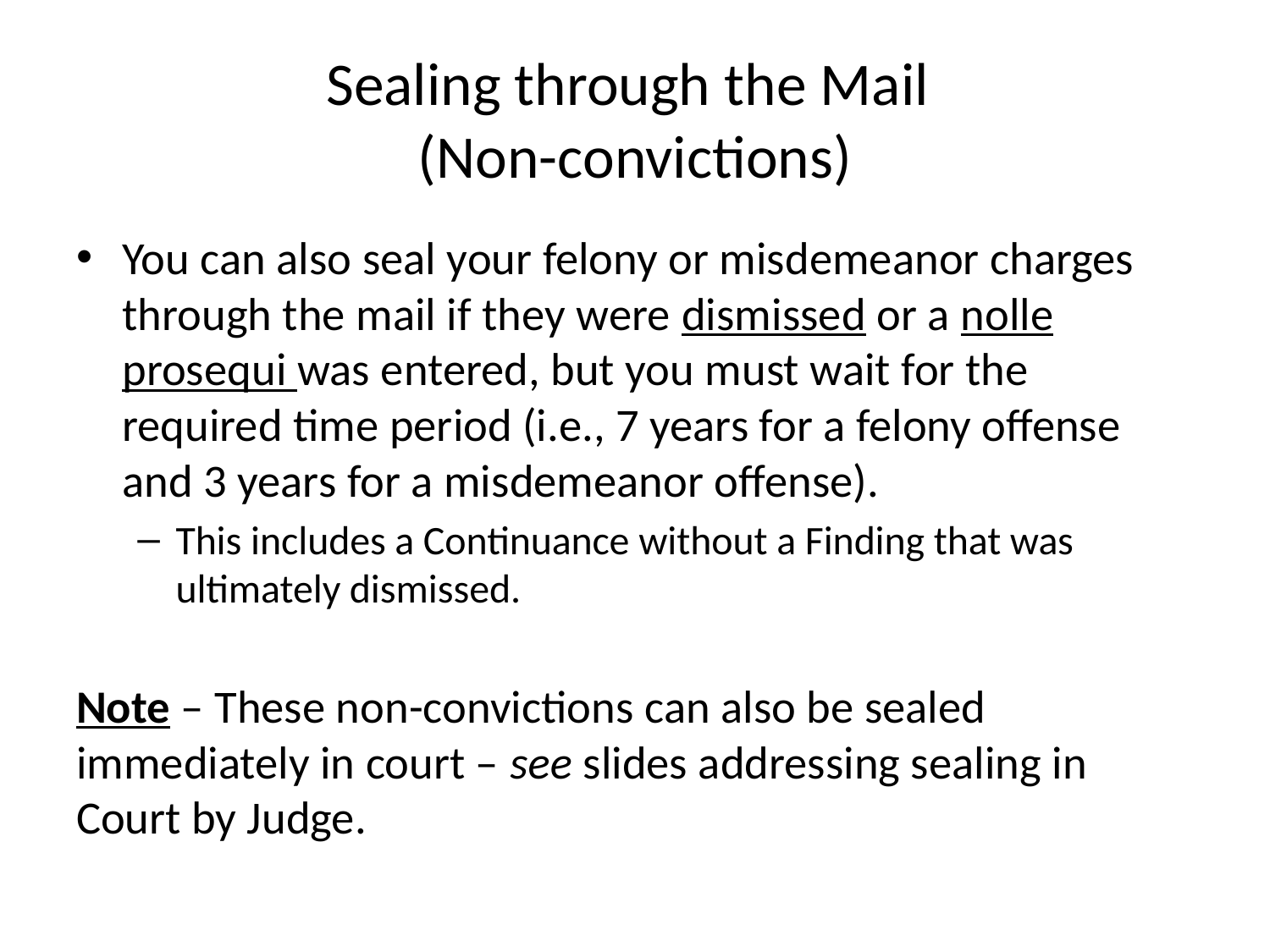

# Sealing through the Mail (Non-convictions)
You can also seal your felony or misdemeanor charges through the mail if they were dismissed or a nolle prosequi was entered, but you must wait for the required time period (i.e., 7 years for a felony offense and 3 years for a misdemeanor offense).
This includes a Continuance without a Finding that was ultimately dismissed.

Note – These non-convictions can also be sealed immediately in court – see slides addressing sealing in Court by Judge.